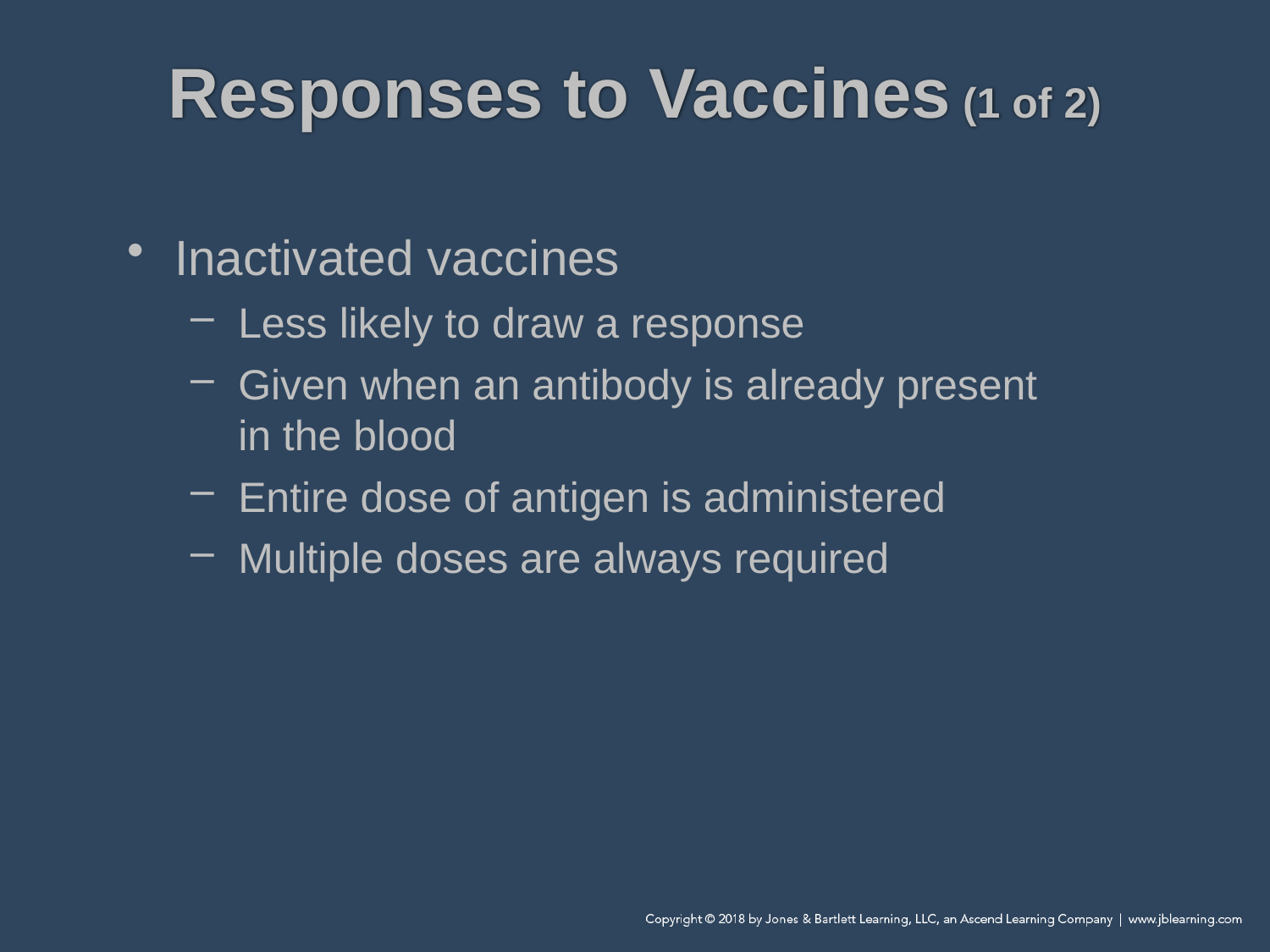

# Responses to Vaccines (1 of 2)
Inactivated vaccines
Less likely to draw a response
Given when an antibody is already present in the blood
Entire dose of antigen is administered
Multiple doses are always required